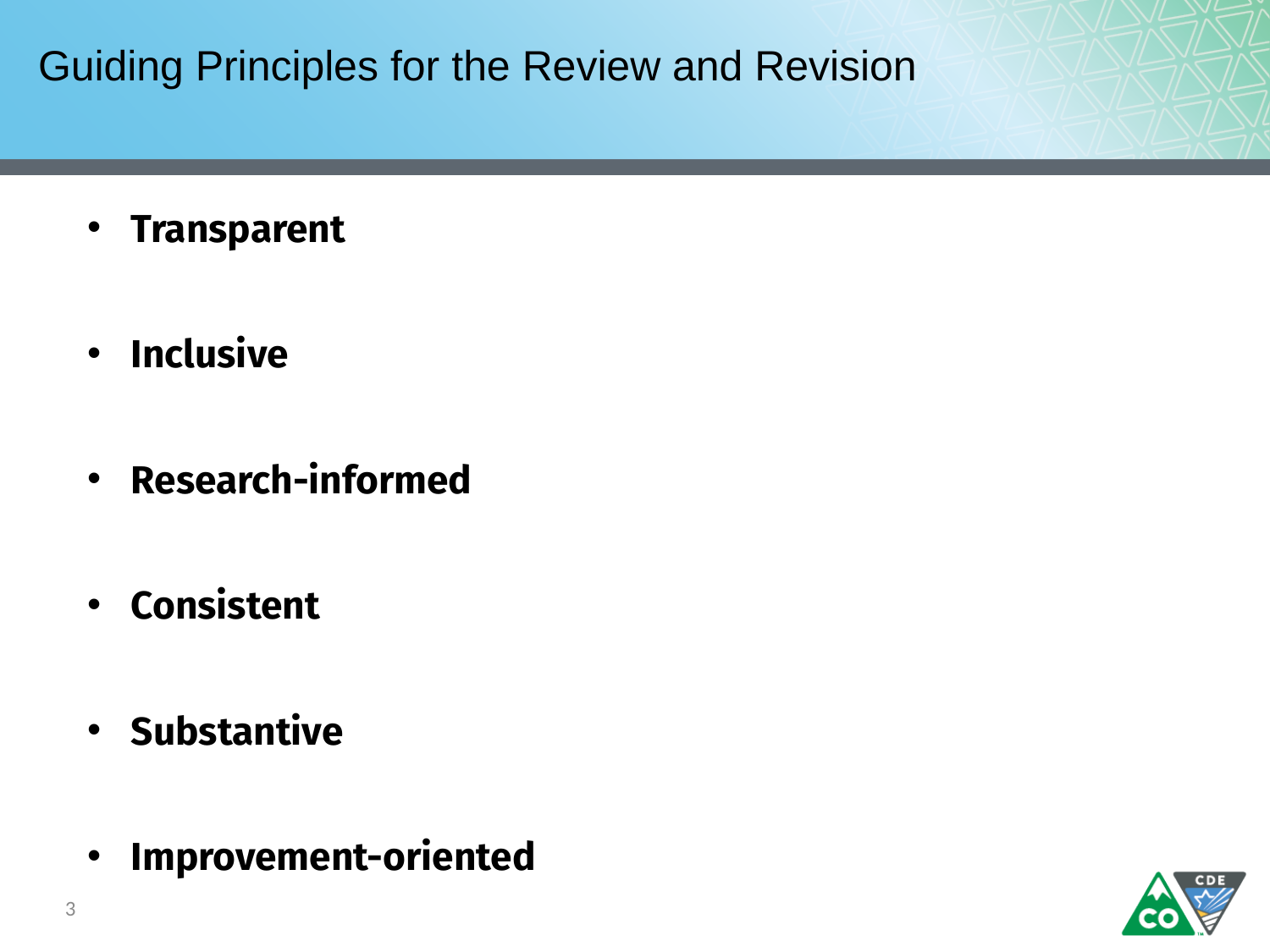

# Guiding Principles for the Review and Revision
Transparent

Inclusive

Research-informed

Consistent

Substantive

Improvement-oriented
3